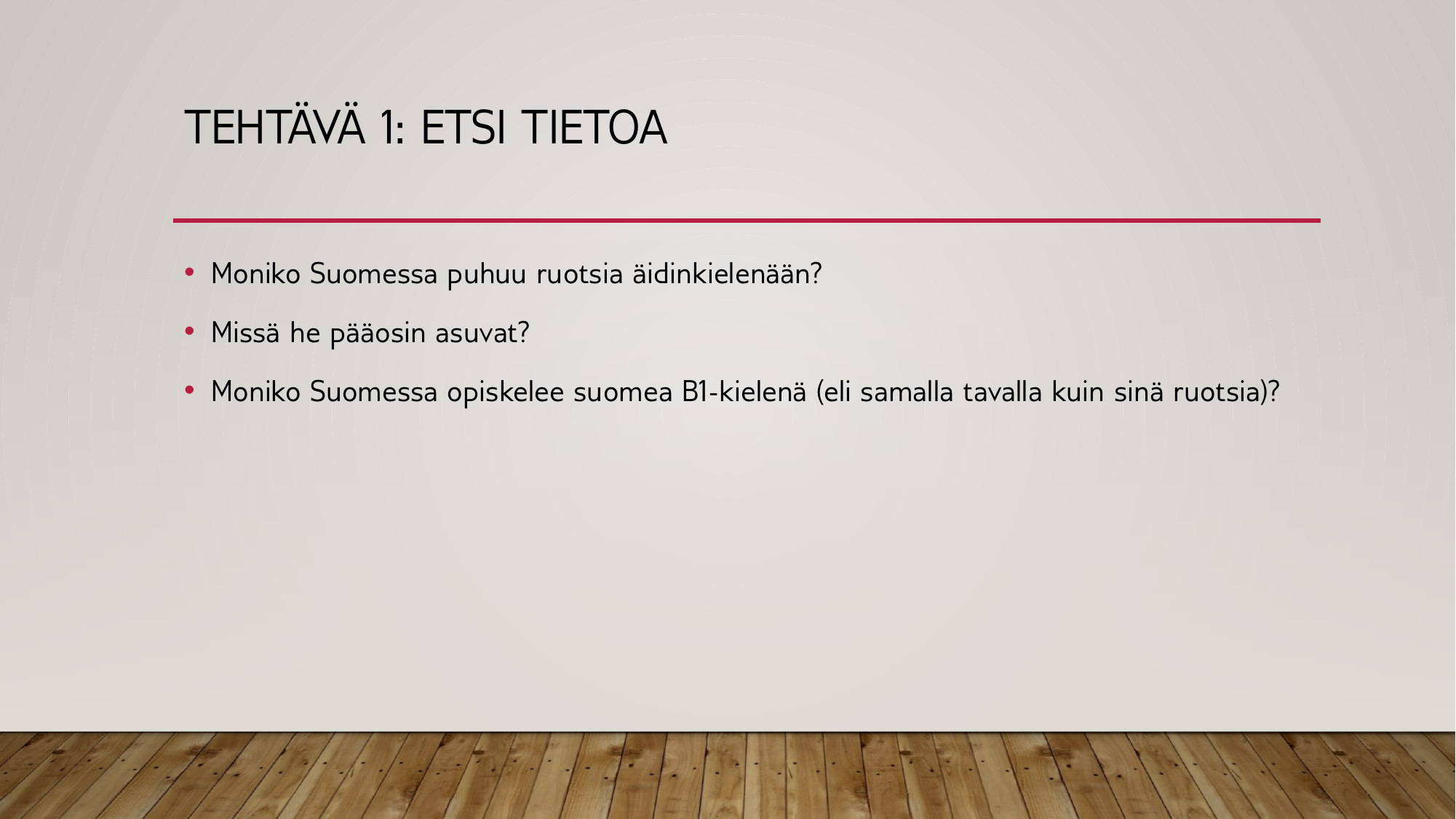

# tehtävä 1: Etsi tietoa
Moniko Suomessa puhuu ruotsia äidinkielenään?
Missä he pääosin asuvat?
Moniko Suomessa opiskelee suomea B1-kielenä (eli samalla tavalla kuin sinä ruotsia)?